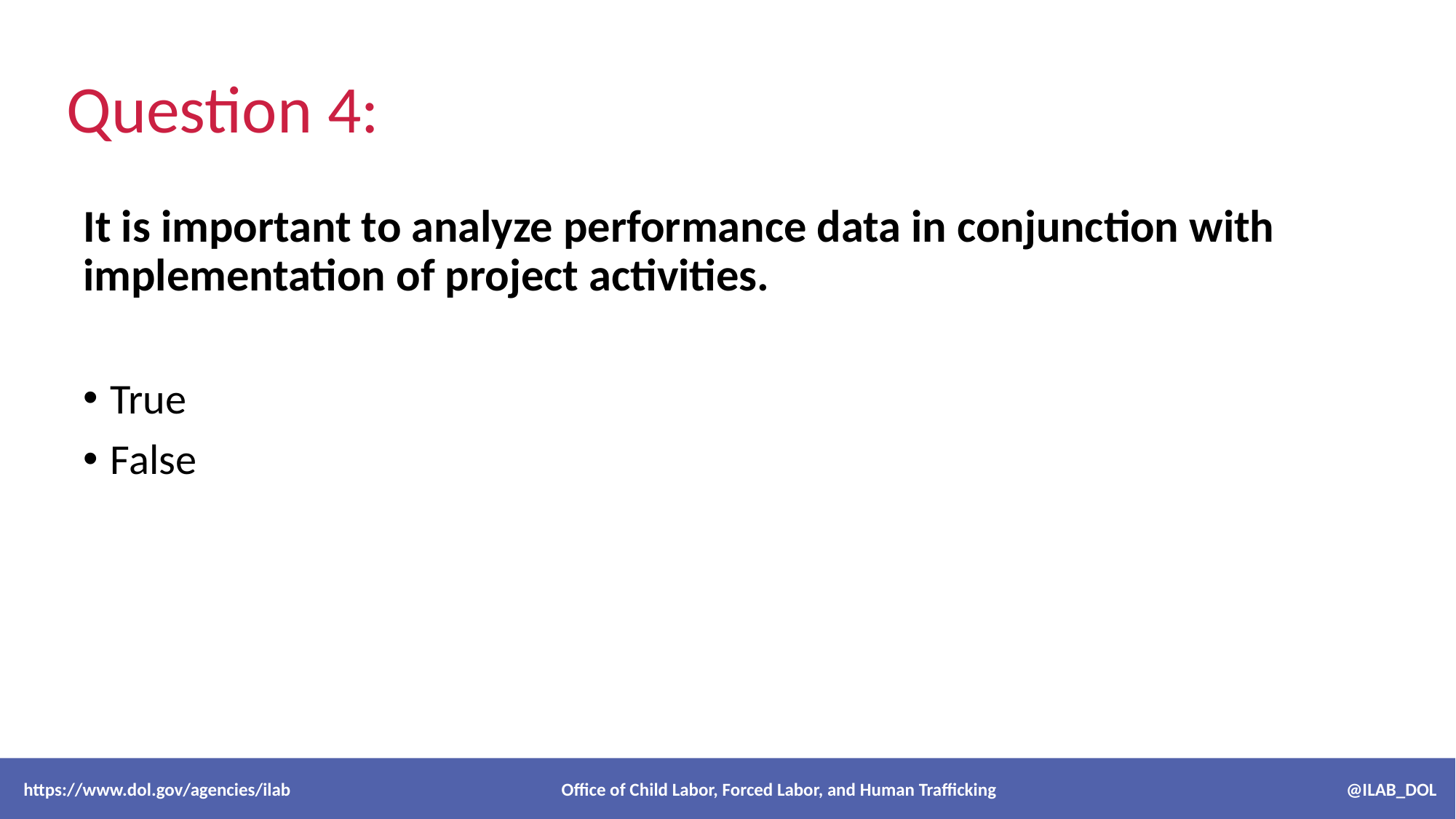

# Question 4:
It is important to analyze performance data in conjunction with implementation of project activities.

True
False
   https://www.dol.gov/agencies/ilab                                                                 Office of Child Labor, Forced Labor, and Human Trafficking                                                                                    @ILAB_DOL